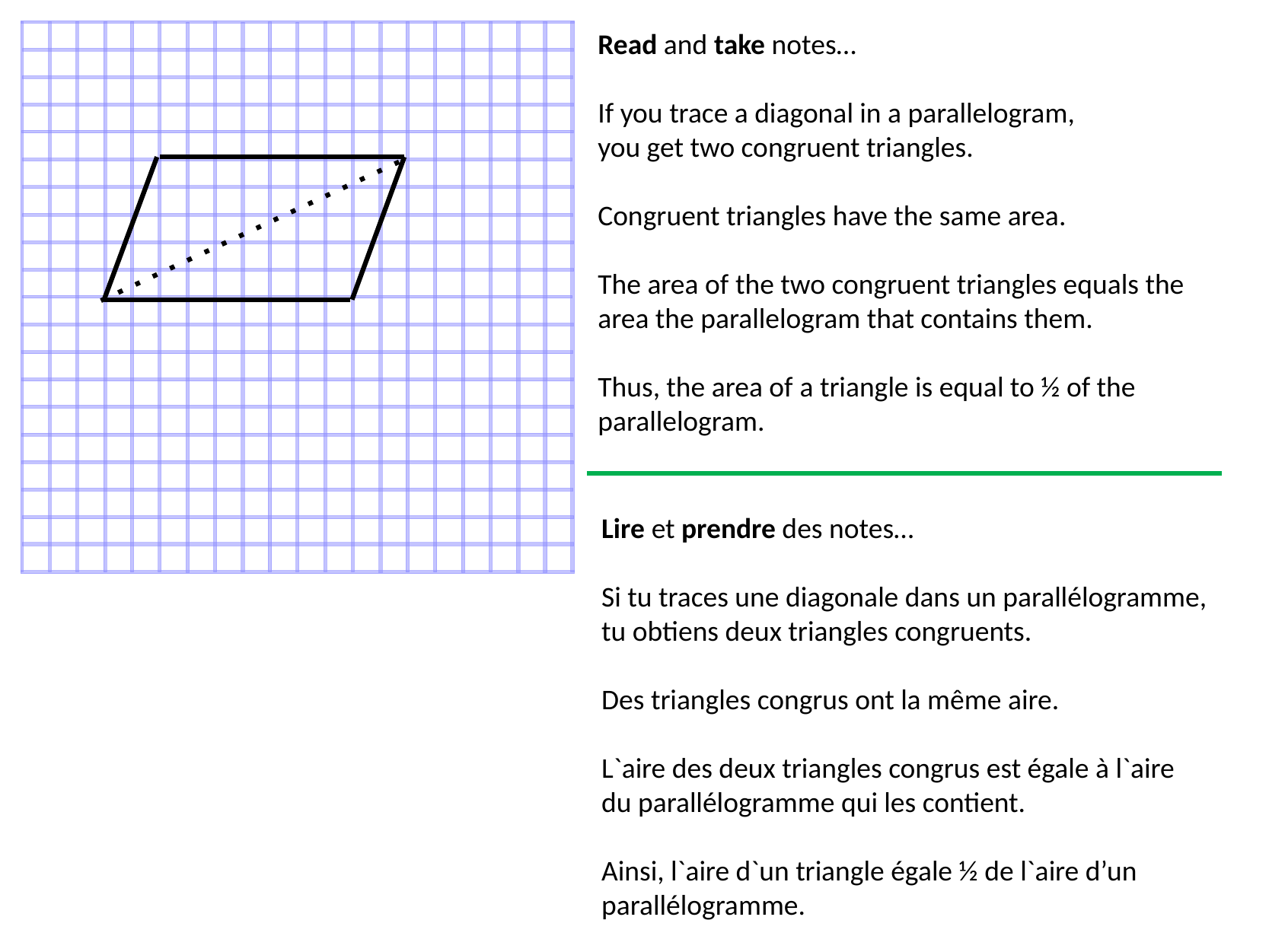

Read and take notes…

If you trace a diagonal in a parallelogram,
you get two congruent triangles.

Congruent triangles have the same area.

The area of ​​the two congruent triangles equals the area the parallelogram that contains them.

Thus, the area of ​​a triangle is equal to ½ of the
parallelogram.
Lire et prendre des notes…

Si tu traces une diagonale dans un parallélogramme,
tu obtiens deux triangles congruents.

Des triangles congrus ont la même aire.

L`aire des deux triangles congrus est égale à l`aire
du parallélogramme qui les contient.

Ainsi, l`aire d`un triangle égale ½ de l`aire d’un
parallélogramme.